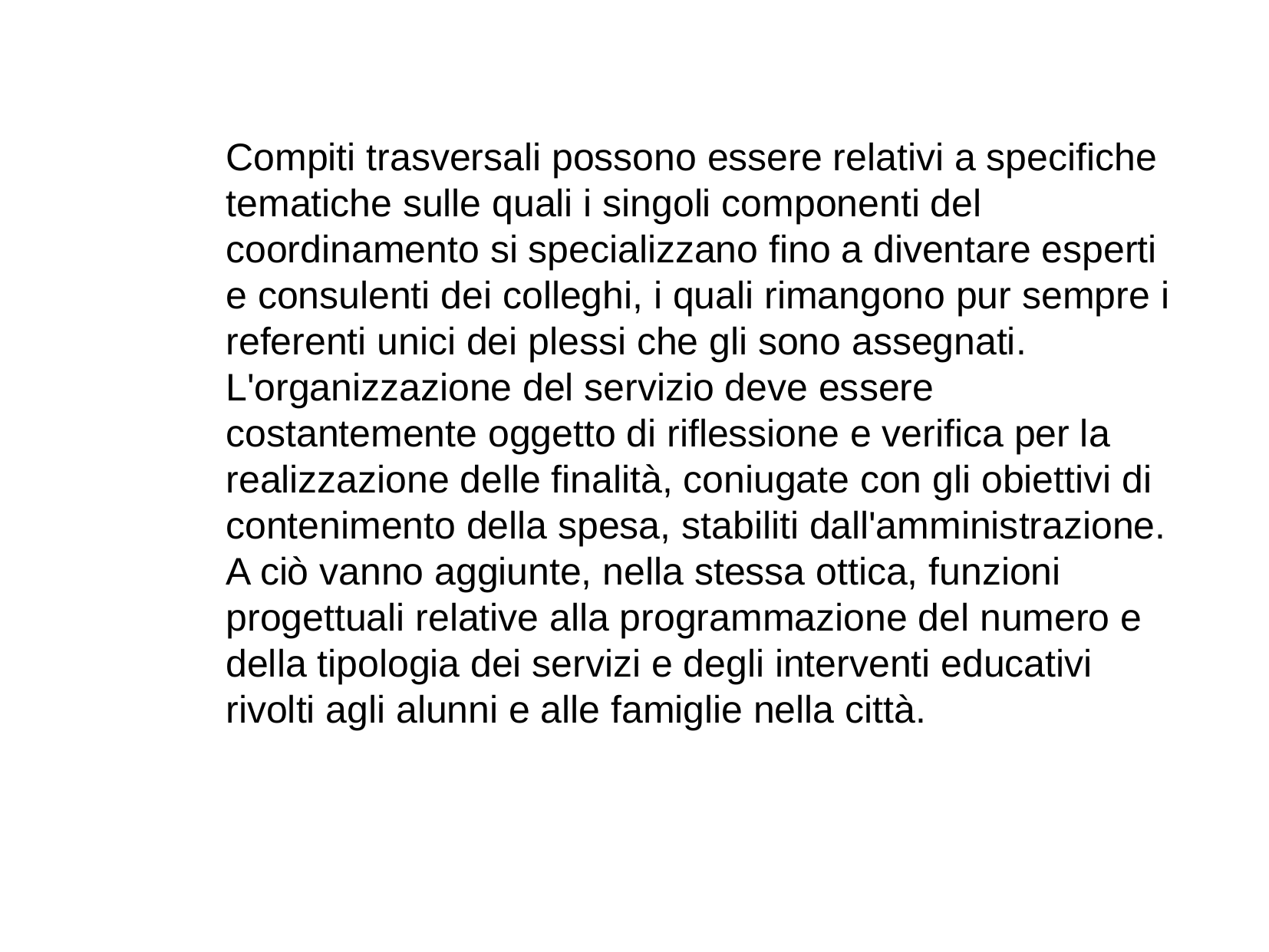

Compiti trasversali possono essere relativi a specifiche tematiche sulle quali i singoli componenti del coordinamento si specializzano fino a diventare esperti e consulenti dei colleghi, i quali rimangono pur sempre i referenti unici dei plessi che gli sono assegnati. L'organizzazione del servizio deve essere costantemente oggetto di riflessione e verifica per la realizzazione delle finalità, coniugate con gli obiettivi di contenimento della spesa, stabiliti dall'amministrazione. A ciò vanno aggiunte, nella stessa ottica, funzioni progettuali relative alla programmazione del numero e della tipologia dei servizi e degli interventi educativi rivolti agli alunni e alle famiglie nella città.